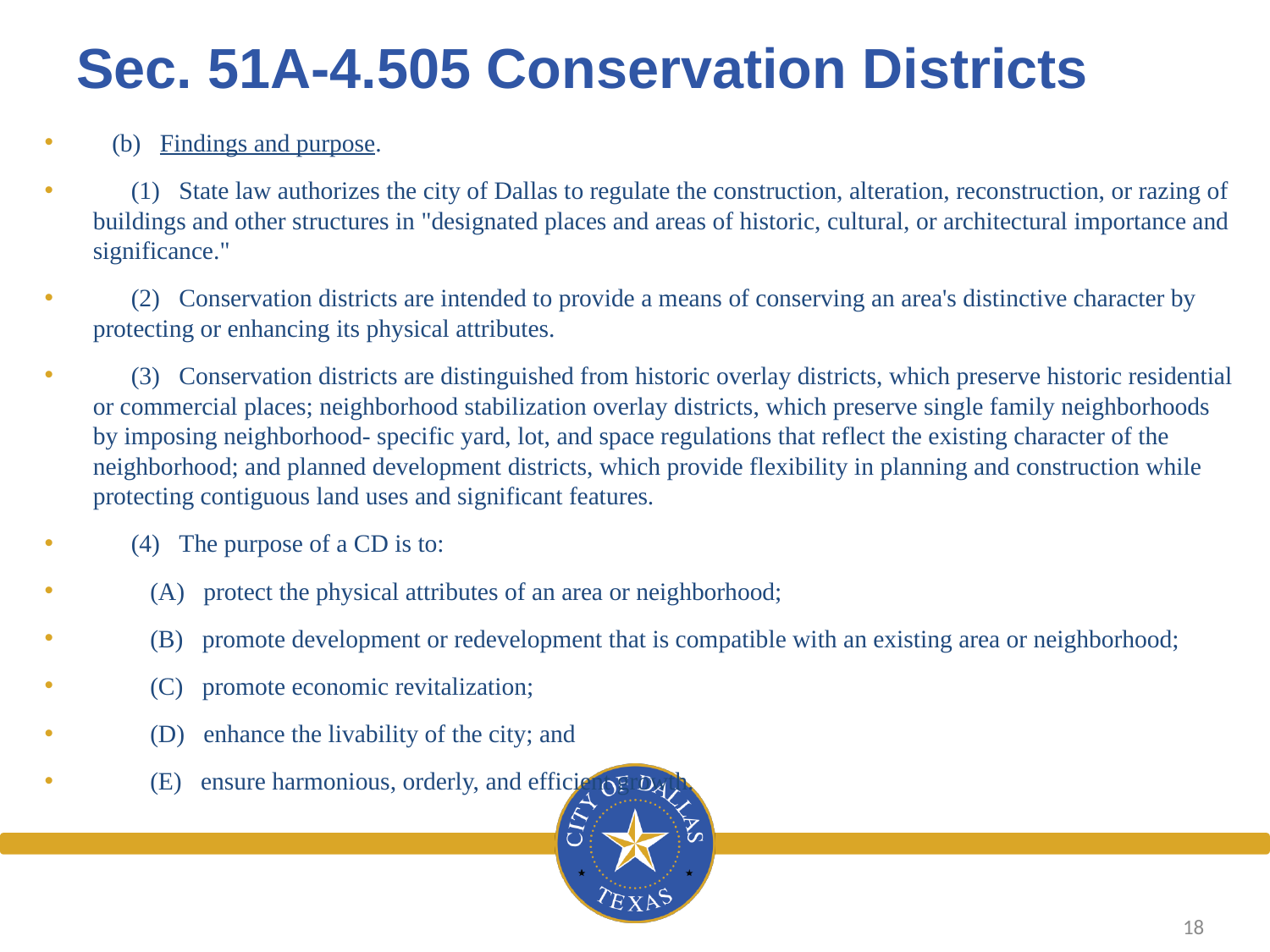

# Sec. 51A-4.505 Conservation Districts
   (b)   Findings and purpose.
      (1)   State law authorizes the city of Dallas to regulate the construction, alteration, reconstruction, or razing of buildings and other structures in "designated places and areas of historic, cultural, or architectural importance and significance."
      (2)   Conservation districts are intended to provide a means of conserving an area's distinctive character by protecting or enhancing its physical attributes.
      (3)   Conservation districts are distinguished from historic overlay districts, which preserve historic residential or commercial places; neighborhood stabilization overlay districts, which preserve single family neighborhoods by imposing neighborhood- specific yard, lot, and space regulations that reflect the existing character of the neighborhood; and planned development districts, which provide flexibility in planning and construction while protecting contiguous land uses and significant features.
      (4)   The purpose of a CD is to:
         (A)   protect the physical attributes of an area or neighborhood;
         (B)   promote development or redevelopment that is compatible with an existing area or neighborhood;
         (C)   promote economic revitalization;
         (D)   enhance the livability of the city; and
         (E)   ensure harmonious, orderly, and efficient growth.

18